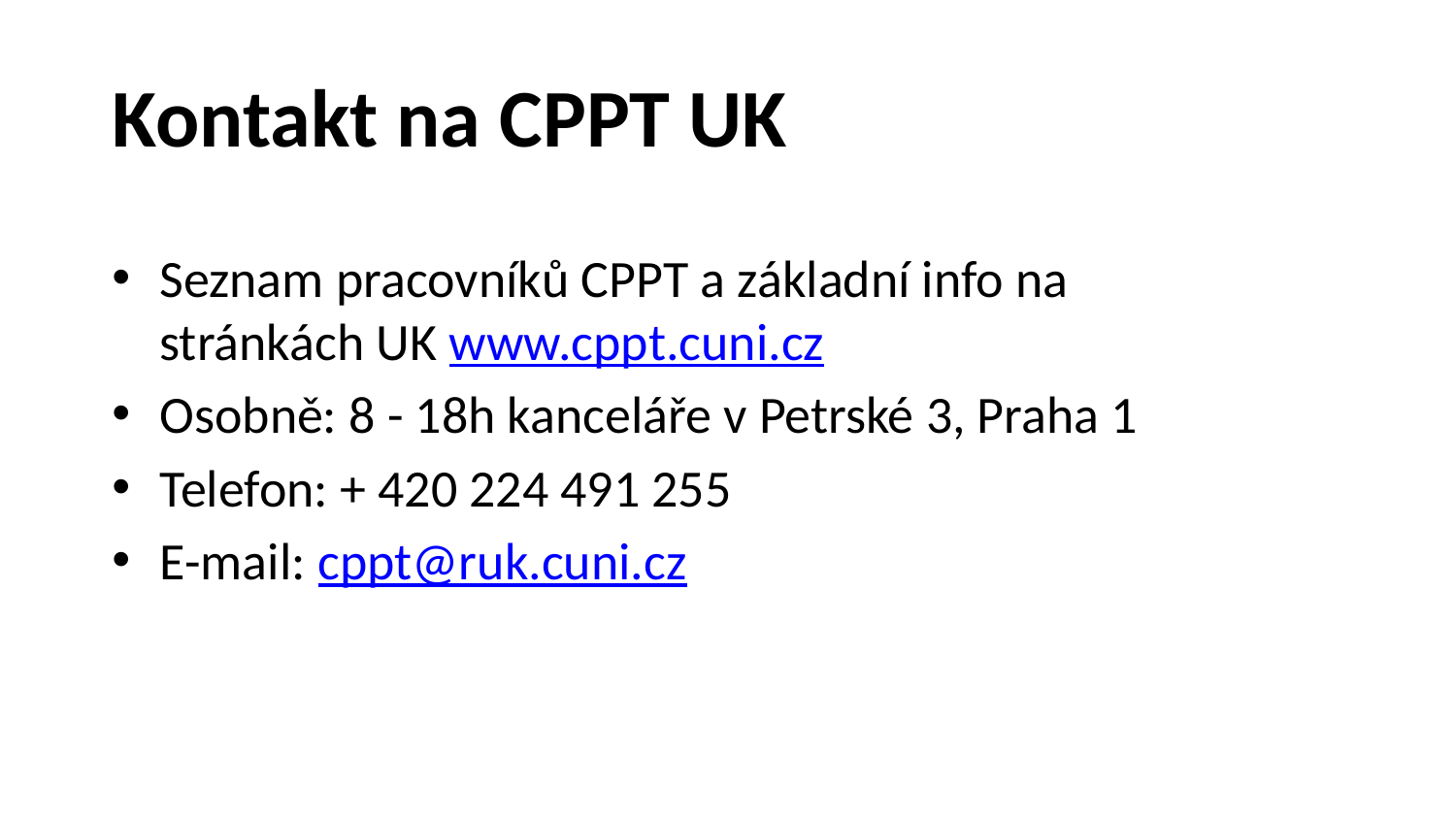

# Kontakt na CPPT UK
Seznam pracovníků CPPT a základní info na stránkách UK www.cppt.cuni.cz
Osobně: 8 - 18h kanceláře v Petrské 3, Praha 1
Telefon: + 420 224 491 255
E-mail: cppt@ruk.cuni.cz